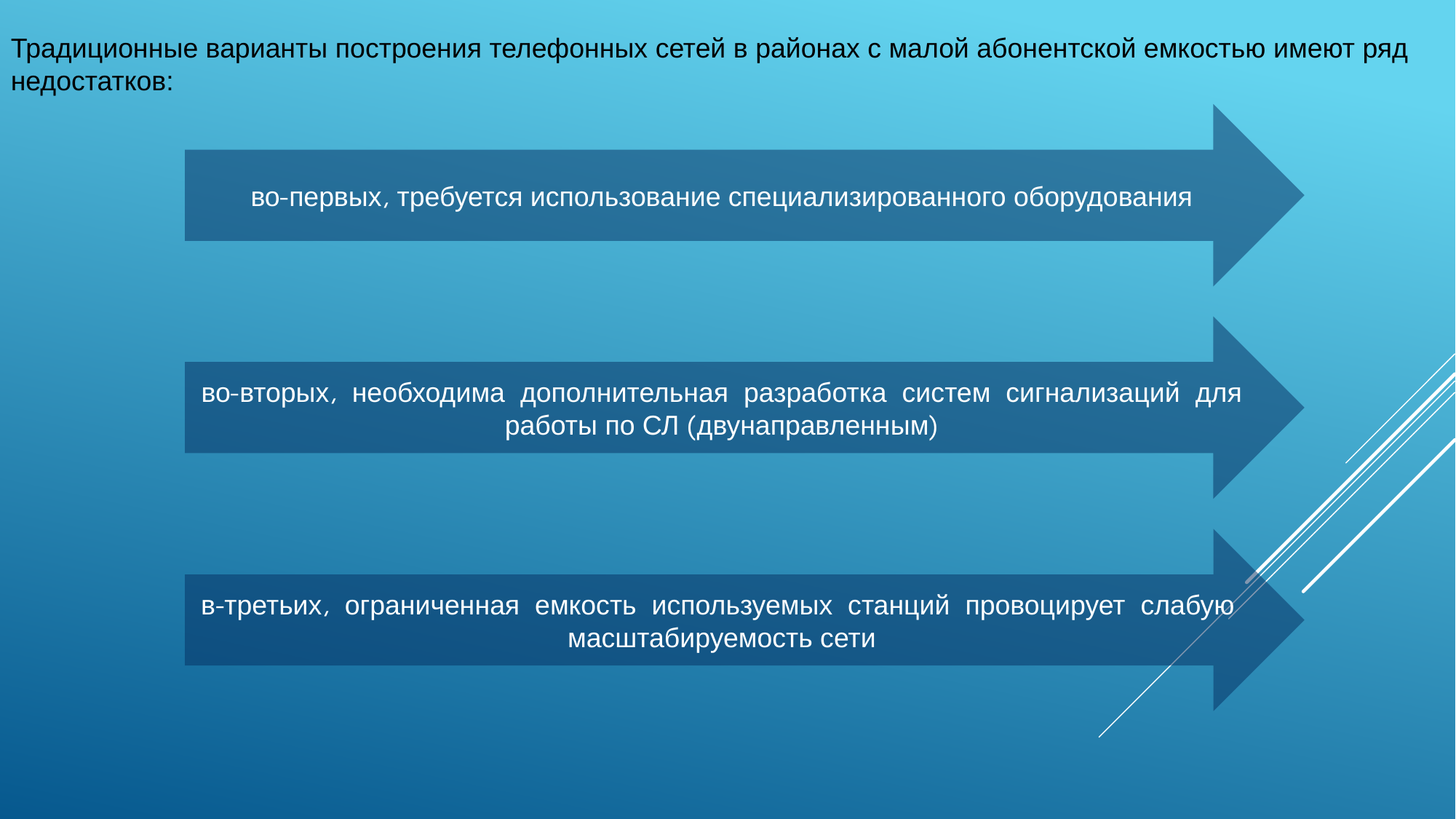

Традиционные варианты построения телефонных сетей в районах с малой абонентской емкостью имеют ряд недостатков:
во-первых, требуется использование специализированного оборудования
во-вторых,  необходима  дополнительная  разработка  систем  сигнализаций  для работы по СЛ (двунаправленным)
в-третьих,  ограниченная  емкость  используемых  станций  провоцирует  слабую  масштабируемость сети